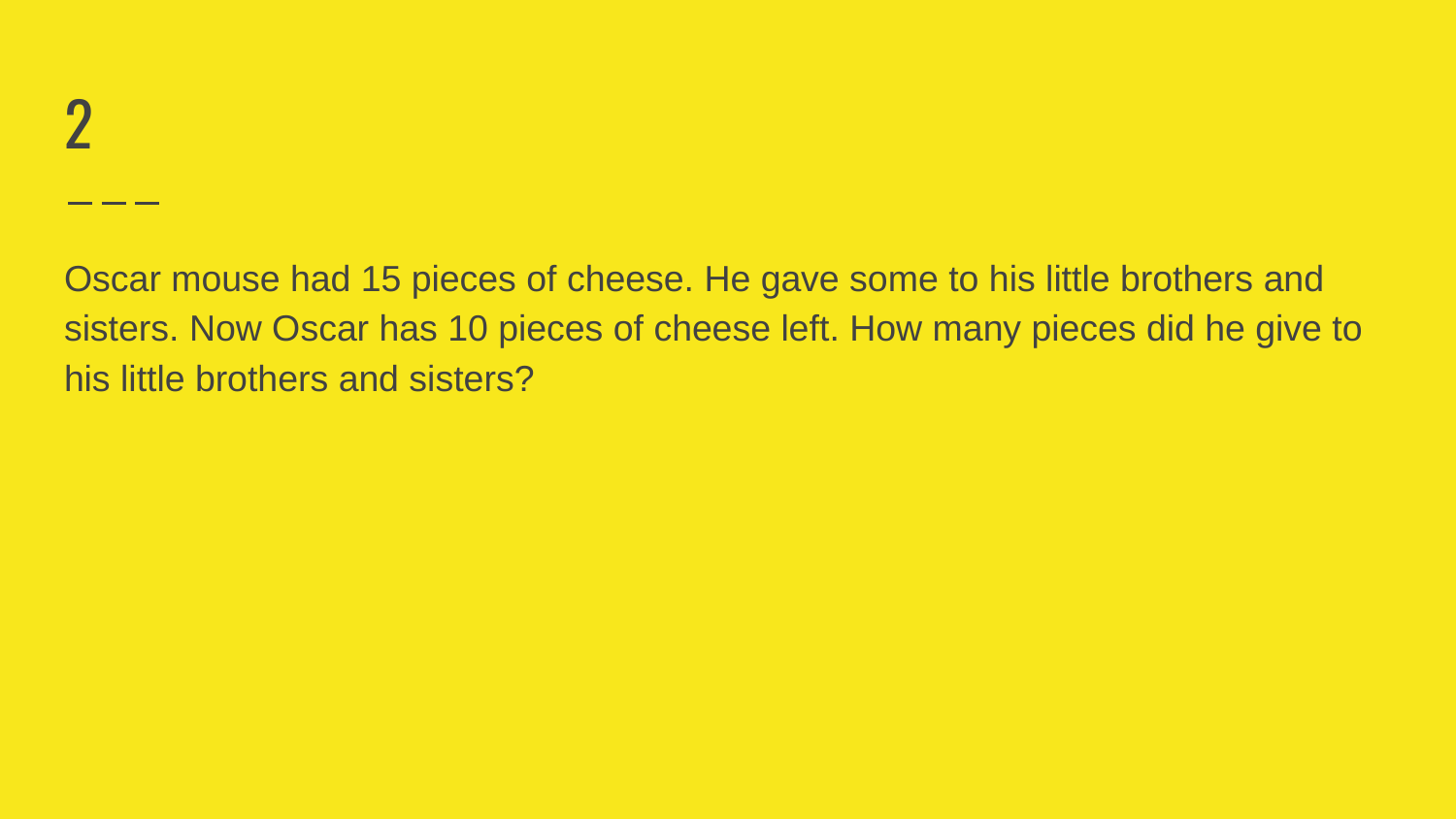

# 2
Oscar mouse had 15 pieces of cheese. He gave some to his little brothers and sisters. Now Oscar has 10 pieces of cheese left. How many pieces did he give to his little brothers and sisters?